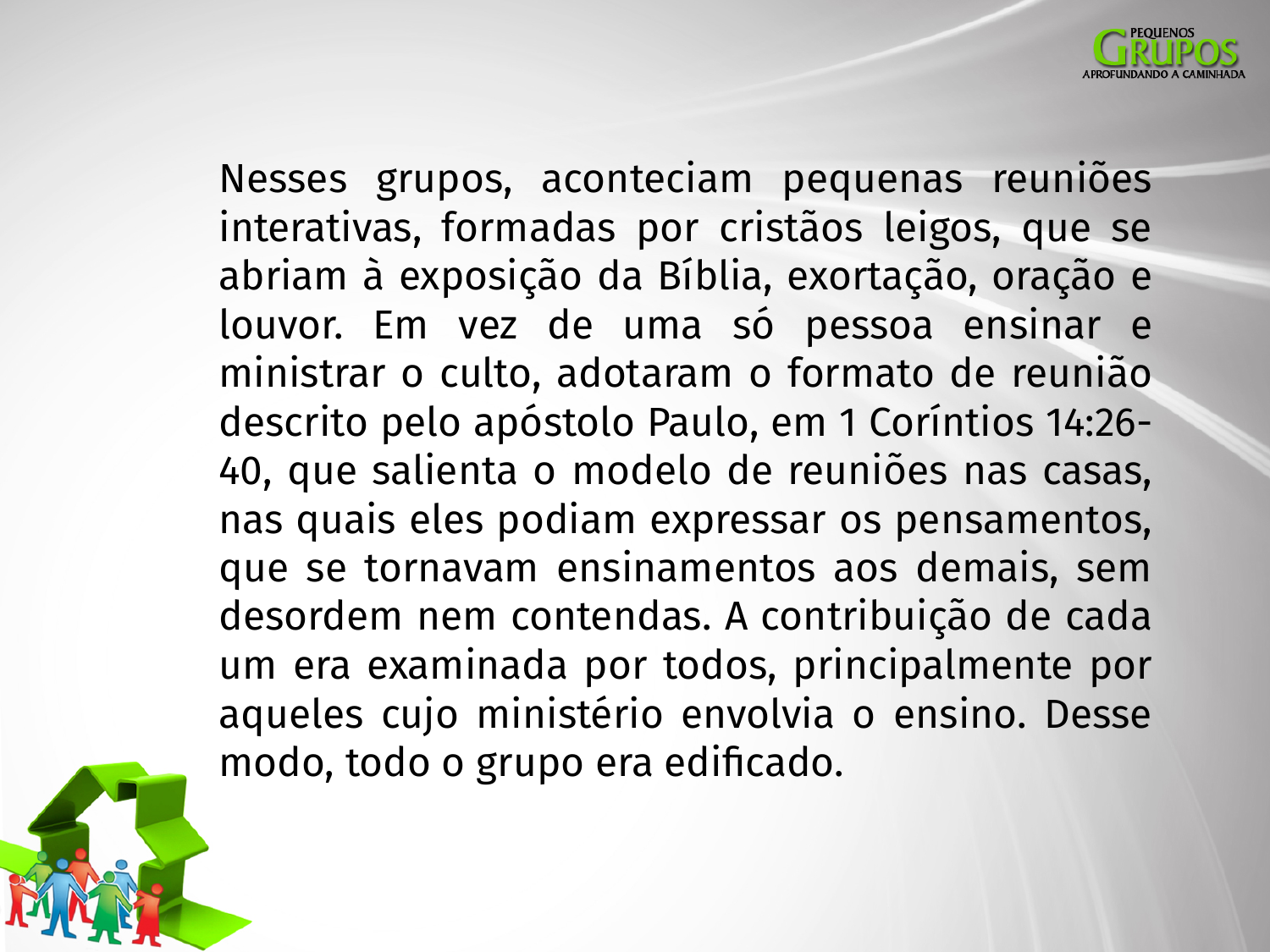

Nesses grupos, aconteciam pequenas reuniões interativas, formadas por cristãos leigos, que se abriam à exposição da Bíblia, exortação, oração e louvor. Em vez de uma só pessoa ensinar e ministrar o culto, adotaram o formato de reunião descrito pelo apóstolo Paulo, em 1 Coríntios 14:26-40, que salienta o modelo de reuniões nas casas, nas quais eles podiam expressar os pensamentos, que se tornavam ensinamentos aos demais, sem desordem nem contendas. A contribuição de cada um era examinada por todos, principalmente por aqueles cujo ministério envolvia o ensino. Desse modo, todo o grupo era edificado.